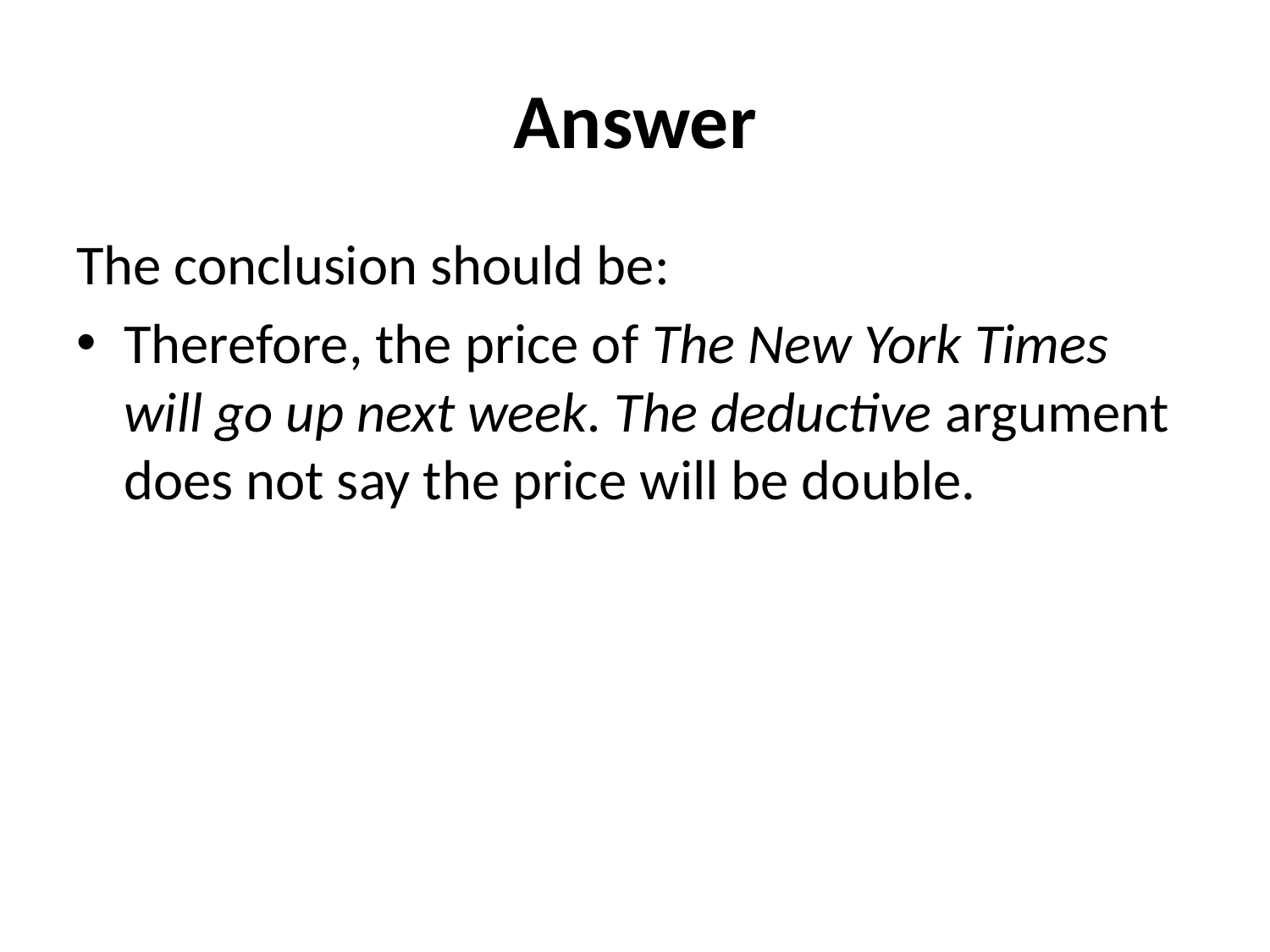

# Answer
The conclusion should be:
Therefore, the price of The New York Times will go up next week. The deductive argument does not say the price will be double.